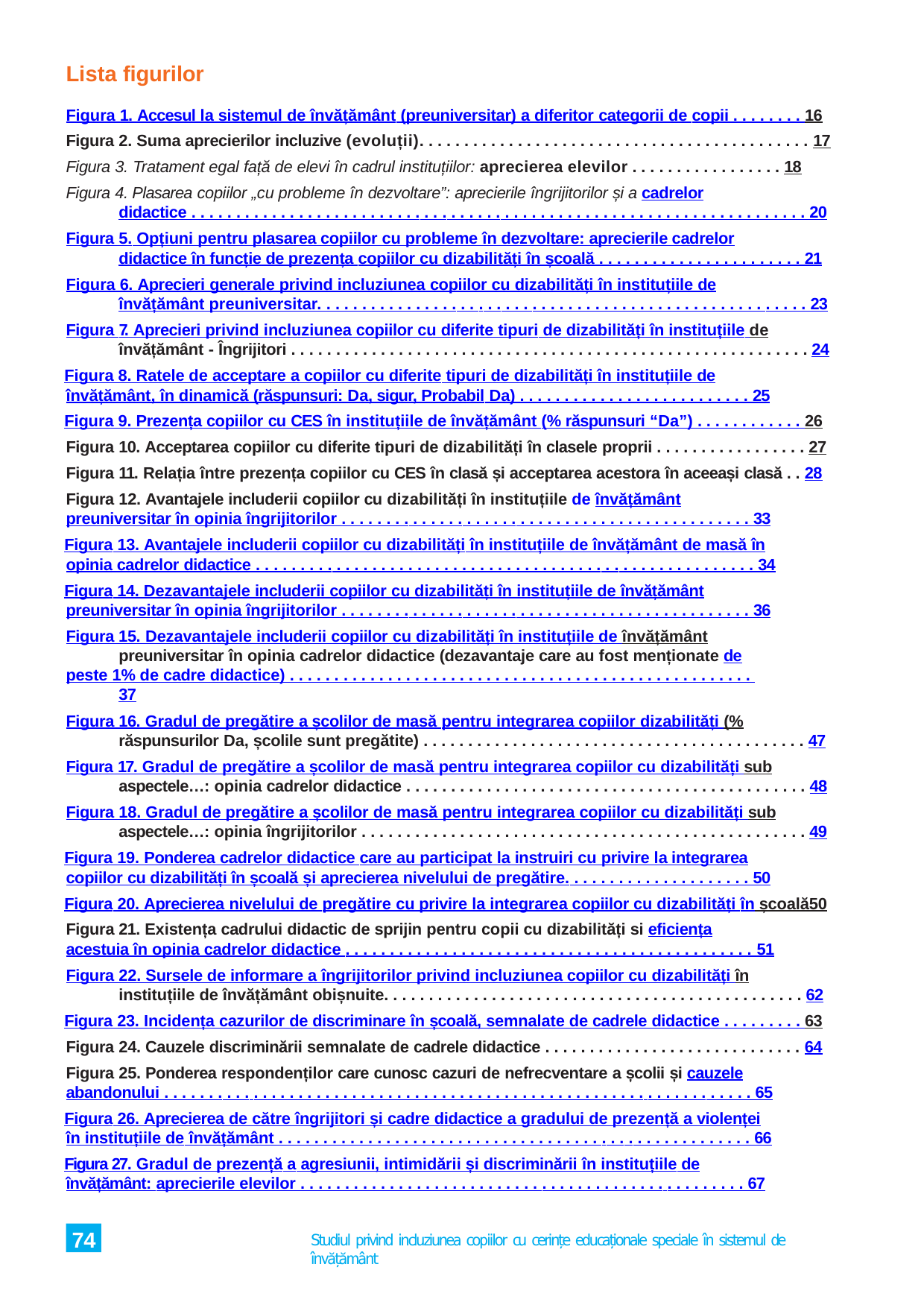

Lista figurilor
Figura 1. Accesul la sistemul de învățământ (preuniversitar) a diferitor categorii de copii . . . . . . . . 16 Figura 2. Suma aprecierilor incluzive (evoluții). . . . . . . . . . . . . . . . . . . . . . . . . . . . . . . . . . . . . . . . . . . . 17 Figura 3. Tratament egal față de elevi în cadrul instituțiilor: aprecierea elevilor . . . . . . . . . . . . . . . . . 18 Figura 4. Plasarea copiilor „cu probleme în dezvoltare”: aprecierile îngrijitorilor și a cadrelor
didactice . . . . . . . . . . . . . . . . . . . . . . . . . . . . . . . . . . . . . . . . . . . . . . . . . . . . . . . . . . . . . . . . . . . . . 20
Figura 5. Opțiuni pentru plasarea copiilor cu probleme în dezvoltare: aprecierile cadrelor
didactice în funcție de prezența copiilor cu dizabilități în școală . . . . . . . . . . . . . . . . . . . . . . . 21
Figura 6. Aprecieri generale privind incluziunea copiilor cu dizabilități în instituțiile de
învățământ preuniversitar. . . . . . . . . . . . . . . . . . . . . . . . . . . . . . . . . . . . . . . . . . . . . . . . . . . . . . . 23
Figura 7. Aprecieri privind incluziunea copiilor cu diferite tipuri de dizabilități în instituțiile de învățământ - Îngrijitori . . . . . . . . . . . . . . . . . . . . . . . . . . . . . . . . . . . . . . . . . . . . . . . . . . . . . . . . . . 24
Figura 8. Ratele de acceptare a copiilor cu diferite tipuri de dizabilități în instituțiile de
învățământ, în dinamică (răspunsuri: Da, sigur, Probabil Da) . . . . . . . . . . . . . . . . . . . . . . . . . . 25
Figura 9. Prezența copiilor cu CES în instituțiile de învățământ (% răspunsuri “Da”) . . . . . . . . . . . . 26 Figura 10. Acceptarea copiilor cu diferite tipuri de dizabilități în clasele proprii . . . . . . . . . . . . . . . . . 27 Figura 11. Relația între prezența copiilor cu CES în clasă și acceptarea acestora în aceeași clasă . . 28 Figura 12. Avantajele includerii copiilor cu dizabilități în instituțiile de învățământ
preuniversitar în opinia îngrijitorilor . . . . . . . . . . . . . . . . . . . . . . . . . . . . . . . . . . . . . . . . . . . . . . 33
Figura 13. Avantajele includerii copiilor cu dizabilități în instituțiile de învățământ de masă în
opinia cadrelor didactice . . . . . . . . . . . . . . . . . . . . . . . . . . . . . . . . . . . . . . . . . . . . . . . . . . . . . . . . 34
Figura 14. Dezavantajele includerii copiilor cu dizabilități în instituțiile de învățământ
preuniversitar în opinia îngrijitorilor . . . . . . . . . . . . . . . . . . . . . . . . . . . . . . . . . . . . . . . . . . . . . . 36
Figura 15. Dezavantajele includerii copiilor cu dizabilități în instituțiile de învățământ preuniversitar în opinia cadrelor didactice (dezavantaje care au fost menționate de
peste 1% de cadre didactice) . . . . . . . . . . . . . . . . . . . . . . . . . . . . . . . . . . . . . . . . . . . . . . . . . . . . 37
Figura 16. Gradul de pregătire a școlilor de masă pentru integrarea copiilor dizabilități (% răspunsurilor Da, școlile sunt pregătite) . . . . . . . . . . . . . . . . . . . . . . . . . . . . . . . . . . . . . . . . . . . 47
Figura 17. Gradul de pregătire a școlilor de masă pentru integrarea copiilor cu dizabilități sub aspectele…: opinia cadrelor didactice . . . . . . . . . . . . . . . . . . . . . . . . . . . . . . . . . . . . . . . . . . . . . 48
Figura 18. Gradul de pregătire a școlilor de masă pentru integrarea copiilor cu dizabilități sub aspectele…: opinia îngrijitorilor . . . . . . . . . . . . . . . . . . . . . . . . . . . . . . . . . . . . . . . . . . . . . . . . . . 49
Figura 19. Ponderea cadrelor didactice care au participat la instruiri cu privire la integrarea
copiilor cu dizabilități în școală și aprecierea nivelului de pregătire. . . . . . . . . . . . . . . . . . . . . 50
Figura 20. Aprecierea nivelului de pregătire cu privire la integrarea copiilor cu dizabilități în școală50 Figura 21. Existența cadrului didactic de sprijin pentru copii cu dizabilități si eficiența
acestuia în opinia cadrelor didactice . . . . . . . . . . . . . . . . . . . . . . . . . . . . . . . . . . . . . . . . . . . . . . 51
Figura 22. Sursele de informare a îngrijitorilor privind incluziunea copiilor cu dizabilități în instituțiile de învățământ obișnuite. . . . . . . . . . . . . . . . . . . . . . . . . . . . . . . . . . . . . . . . . . . . . . . 62
Figura 23. Incidența cazurilor de discriminare în școală, semnalate de cadrele didactice . . . . . . . . . 63 Figura 24. Cauzele discriminării semnalate de cadrele didactice . . . . . . . . . . . . . . . . . . . . . . . . . . . . . 64 Figura 25. Ponderea respondenților care cunosc cazuri de nefrecventare a școlii și cauzele
abandonului . . . . . . . . . . . . . . . . . . . . . . . . . . . . . . . . . . . . . . . . . . . . . . . . . . . . . . . . . . . . . . . . . . 65
Figura 26. Aprecierea de către îngrijitori și cadre didactice a gradului de prezență a violenței
în instituțiile de învățământ . . . . . . . . . . . . . . . . . . . . . . . . . . . . . . . . . . . . . . . . . . . . . . . . . . . . . 66
Figura 27. Gradul de prezență a agresiunii, intimidării și discriminării în instituțiile de
învățământ: aprecierile elevilor . . . . . . . . . . . . . . . . . . . . . . . . . . . . . . . . . . . . . . . . . . . . . . . . . . 67
74
Studiul privind incluziunea copiilor cu cerințe educaționale speciale în sistemul de învățământ